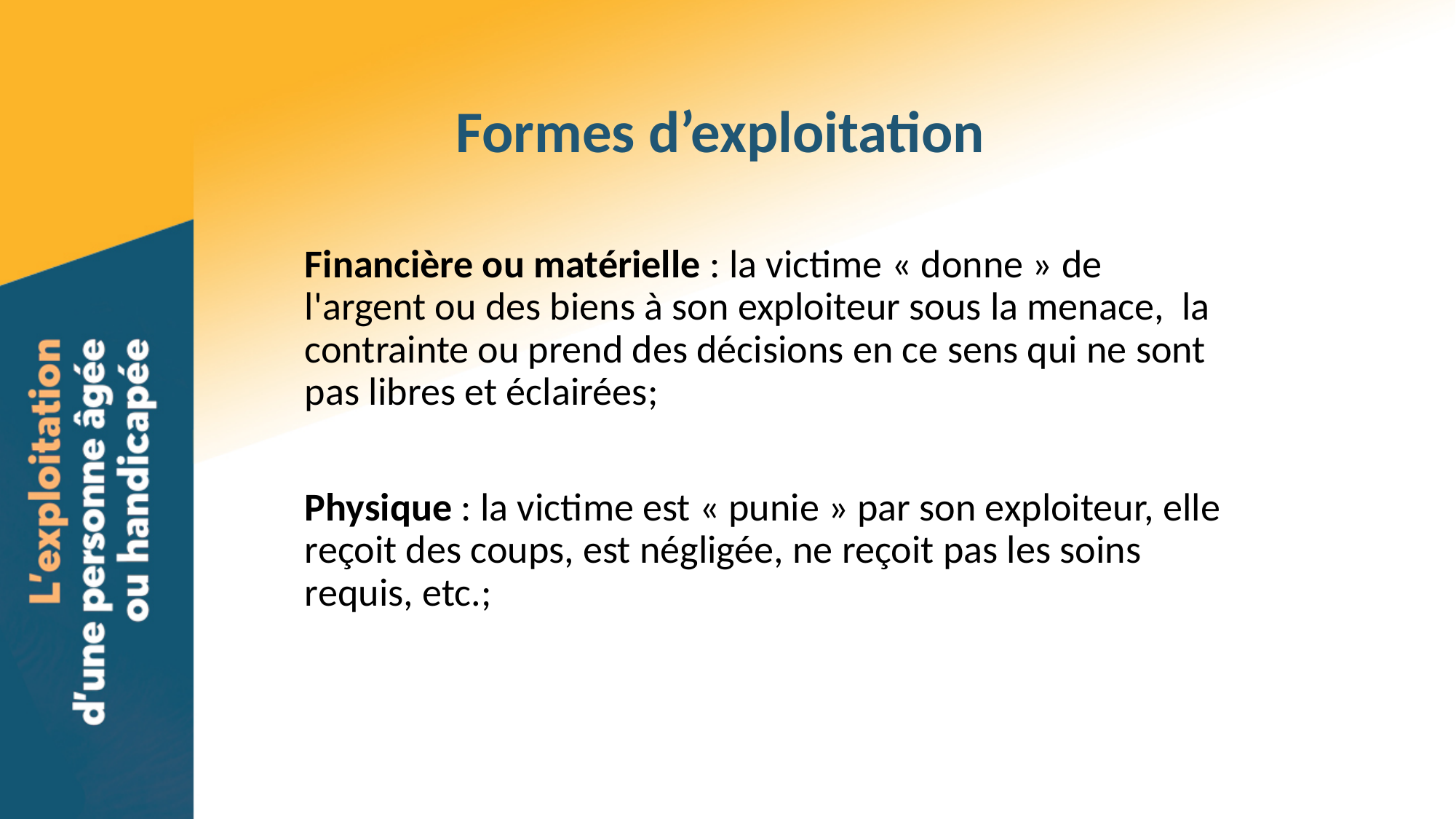

# Formes d’exploitation

	Financière ou matérielle : la victime « donne » de l'argent ou des biens à son exploiteur sous la menace,  la contrainte ou prend des décisions en ce sens qui ne sont pas libres et éclairées;

	Physique : la victime est « punie » par son exploiteur, elle reçoit des coups, est négligée, ne reçoit pas les soins requis, etc.;